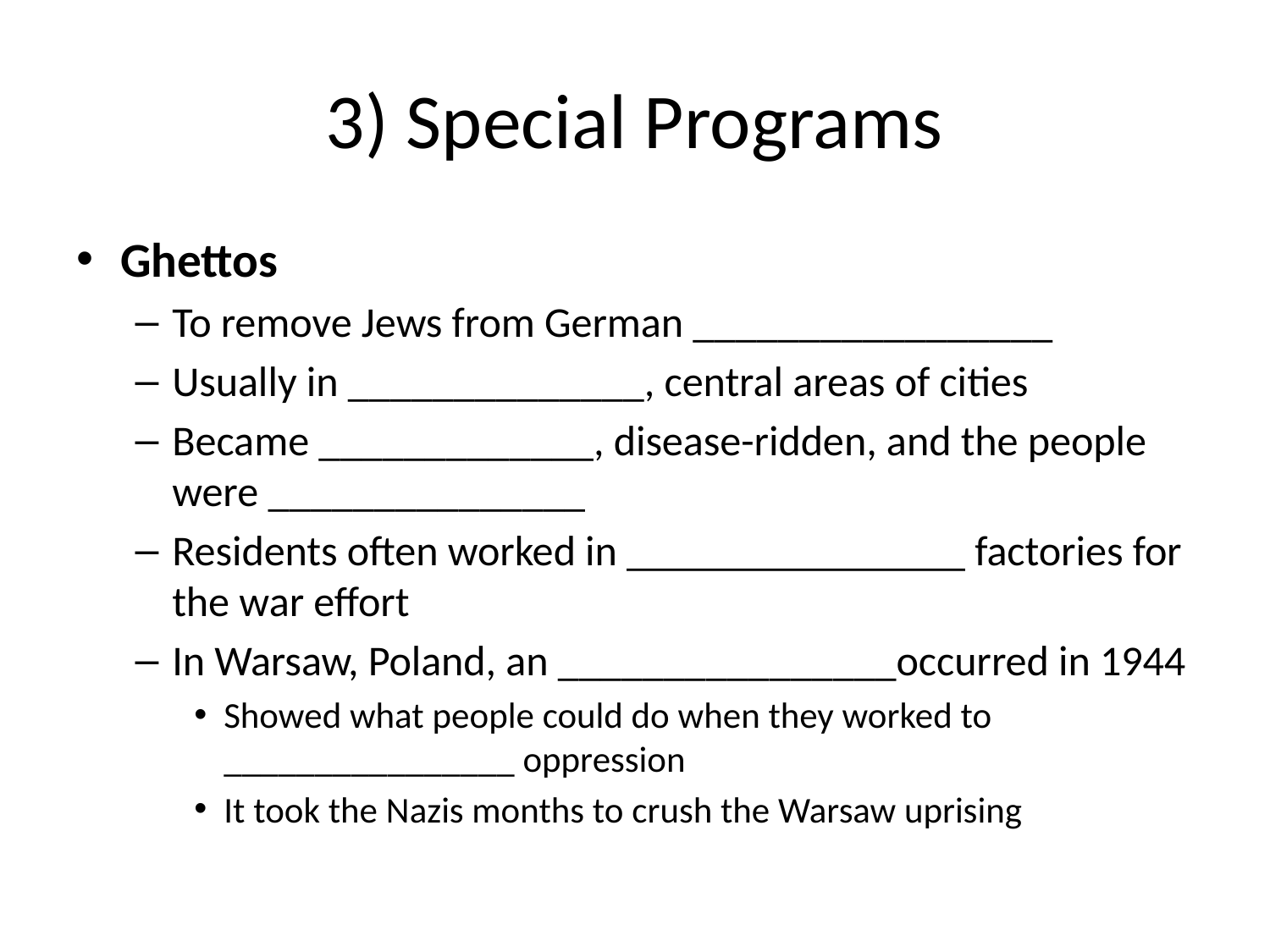

# 3) Special Programs
Ghettos
To remove Jews from German _________________
Usually in ______________, central areas of cities
Became _____________, disease-ridden, and the people were _______________
Residents often worked in ________________ factories for the war effort
In Warsaw, Poland, an ________________occurred in 1944
Showed what people could do when they worked to ________________ oppression
It took the Nazis months to crush the Warsaw uprising